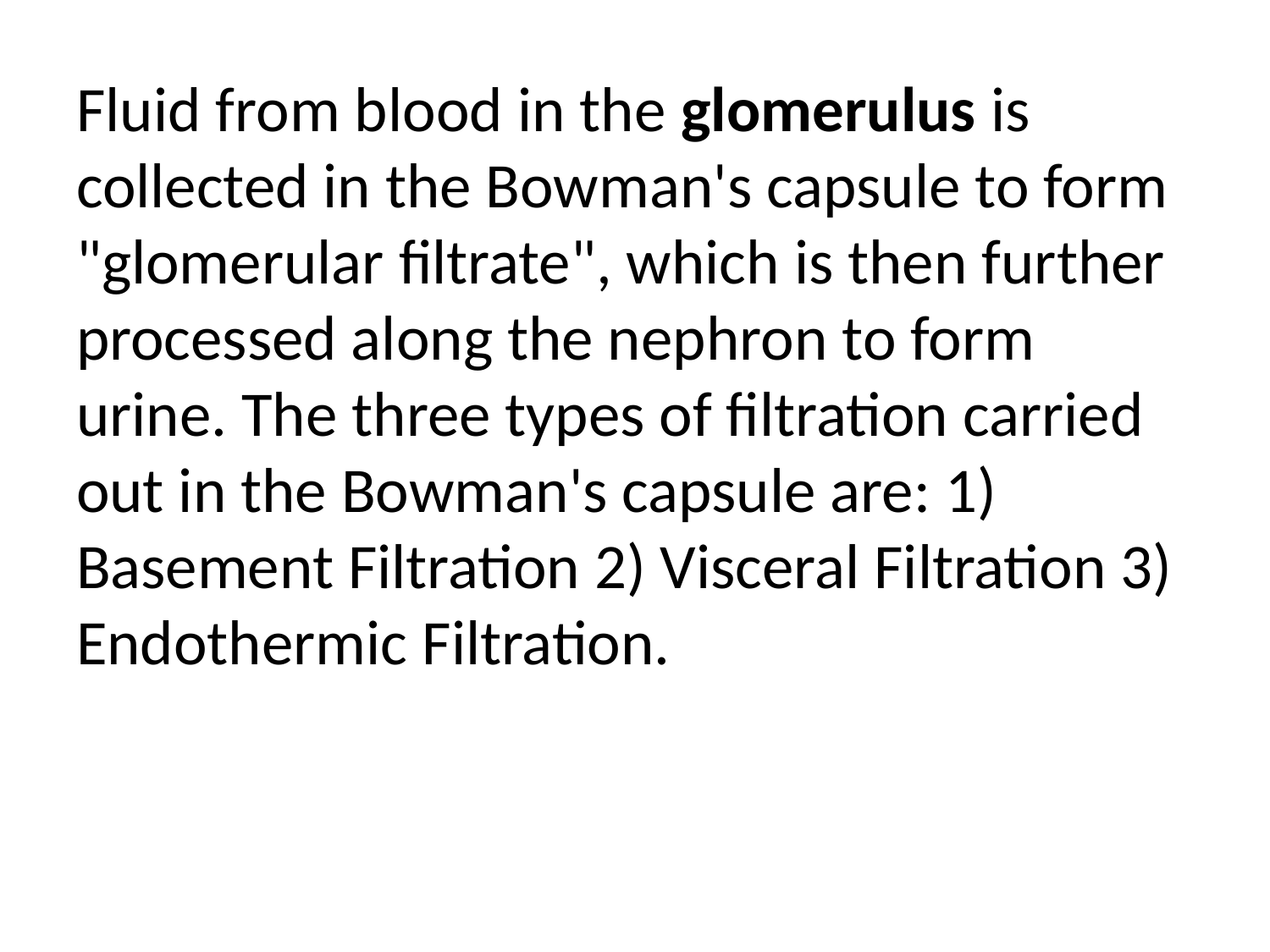

# Fluid from blood in the glomerulus is collected in the Bowman's capsule to form "glomerular filtrate", which is then further processed along the nephron to form urine. The three types of filtration carried out in the Bowman's capsule are: 1) Basement Filtration 2) Visceral Filtration 3) Endothermic Filtration.